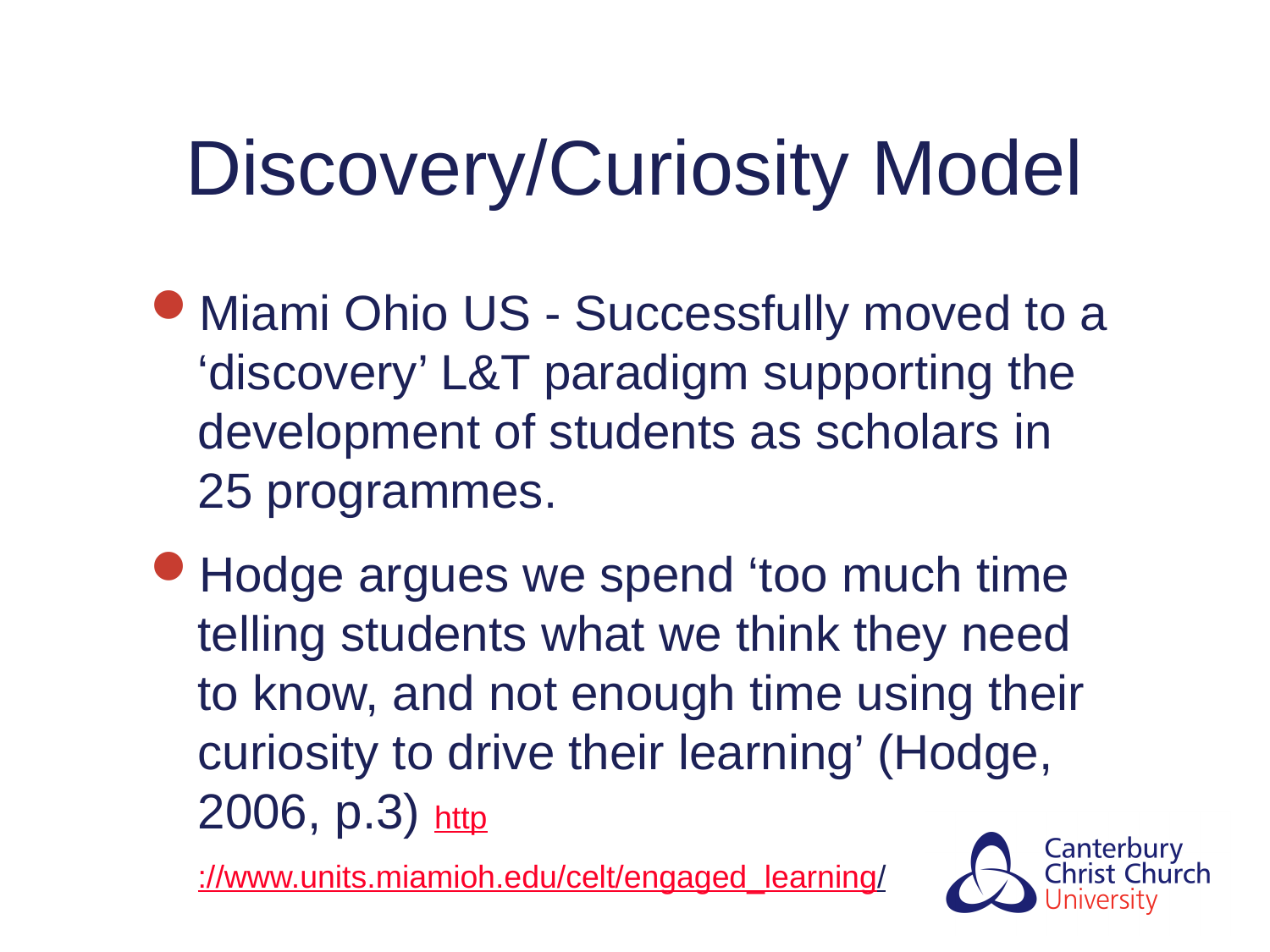

# Discovery/Curiosity Model
Miami Ohio US - Successfully moved to a ‘discovery’ L&T paradigm supporting the development of students as scholars in 25 programmes.
Hodge argues we spend ‘too much time telling students what we think they need to know, and not enough time using their curiosity to drive their learning’ (Hodge, 2006, p.3) http://www.units.miamioh.edu/celt/engaged_learning/